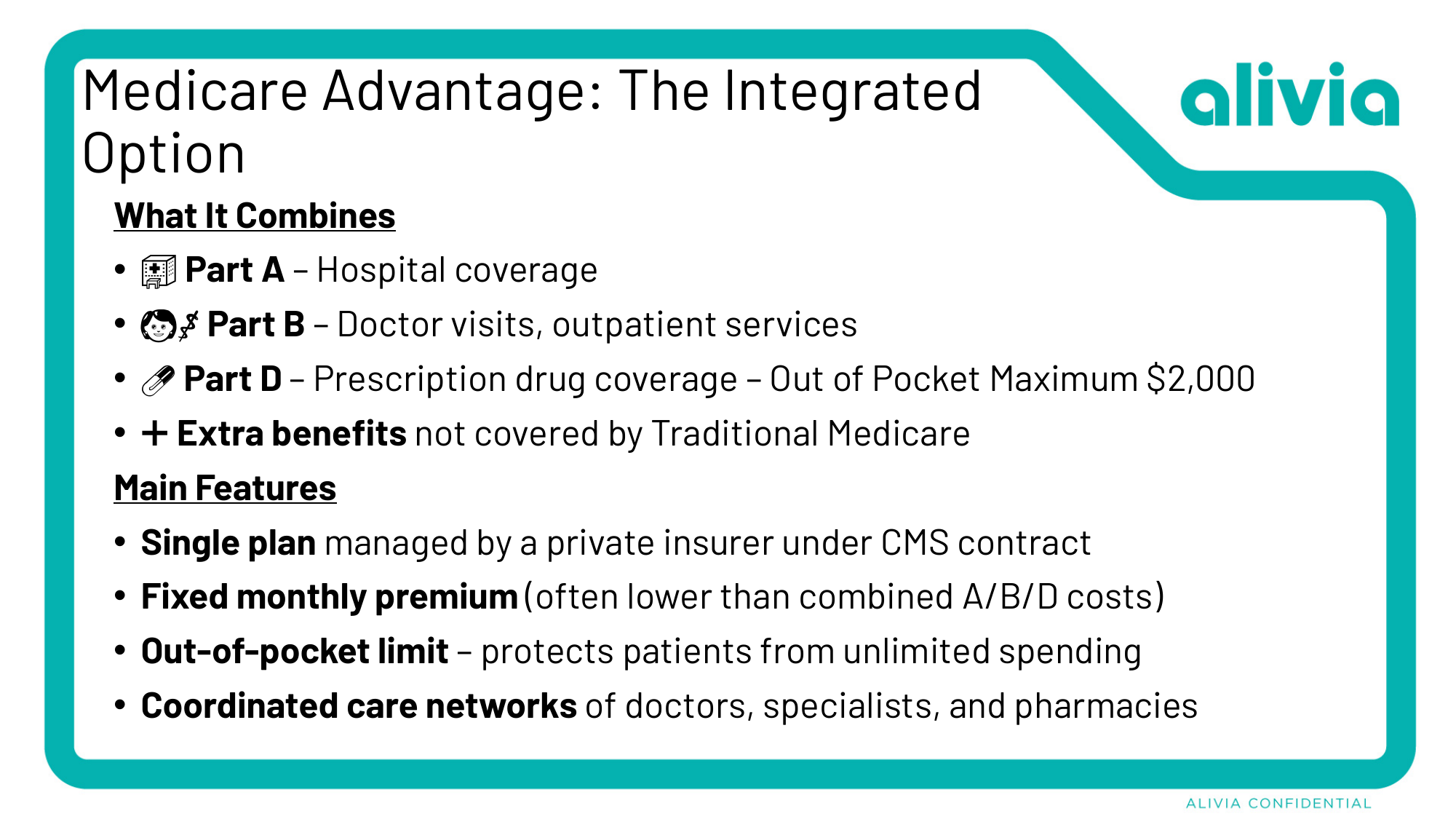

# Medicare Advantage: The Integrated Option
What It Combines
🏥 Part A – Hospital coverage
👩‍⚕️ Part B – Doctor visits, outpatient services
💊 Part D – Prescription drug coverage – Out of Pocket Maximum $2,000
➕ Extra benefits not covered by Traditional Medicare
Main Features
Single plan managed by a private insurer under CMS contract
Fixed monthly premium (often lower than combined A/B/D costs)
Out-of-pocket limit – protects patients from unlimited spending
Coordinated care networks of doctors, specialists, and pharmacies